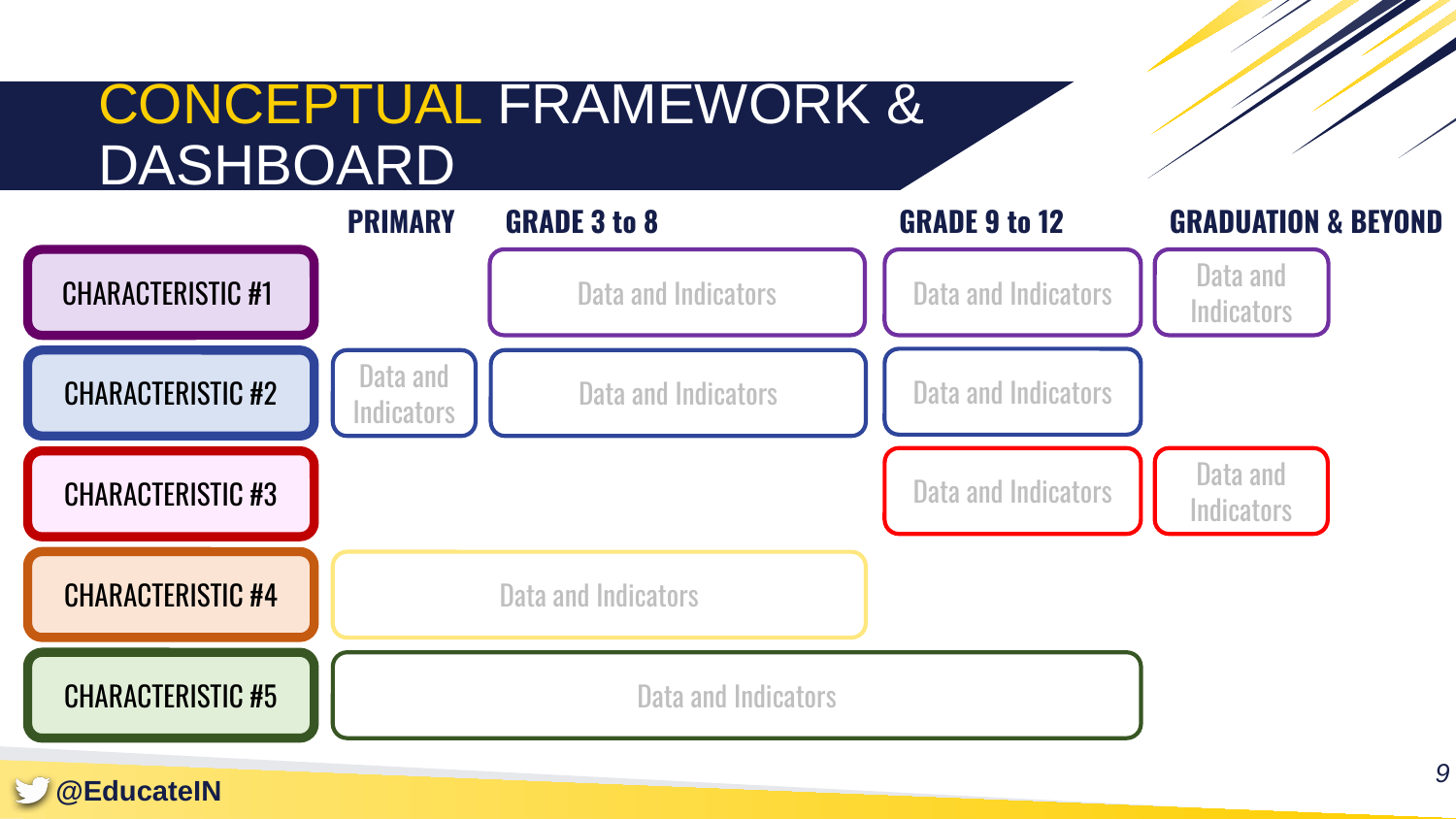

CONCEPTUAL FRAMEWORK & DASHBOARD
PRIMARY
GRADE 3 to 8
GRADUATION & BEYOND
GRADE 9 to 12
CHARACTERISTIC #1
Data and Indicators
Data and Indicators
Data and Indicators
Data and Indicators
Data and Indicators
Data and Indicators
CHARACTERISTIC #2
Data and Indicators
Data and Indicators
CHARACTERISTIC #3
CHARACTERISTIC #4
Data and Indicators
Data and Indicators
CHARACTERISTIC #5
9